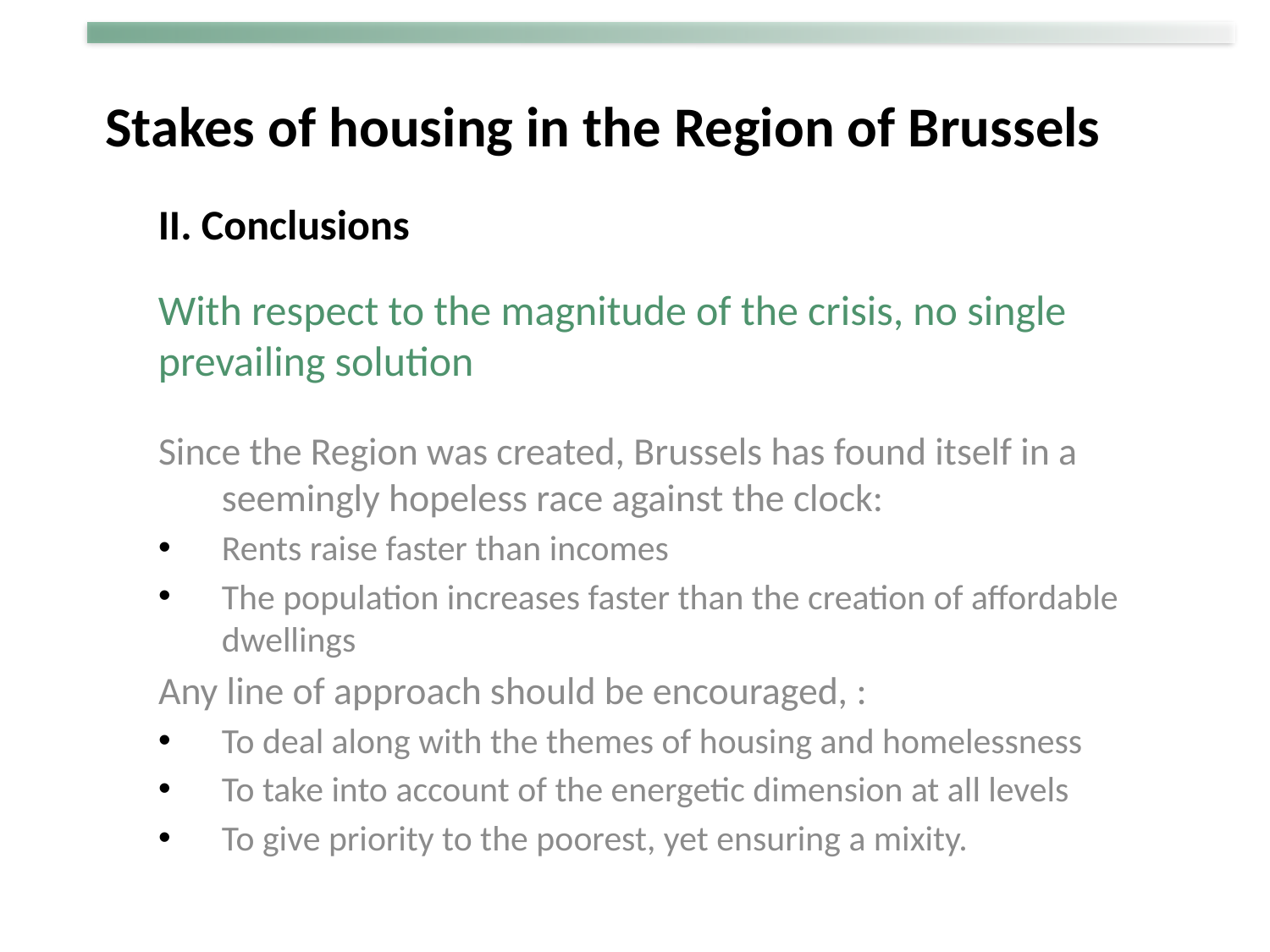

# Stakes of housing in the Region of Brussels
II. Conclusions
With respect to the magnitude of the crisis, no single prevailing solution
Since the Region was created, Brussels has found itself in a seemingly hopeless race against the clock:
Rents raise faster than incomes
The population increases faster than the creation of affordable  dwellings
Any line of approach should be encouraged, :
To deal along with the themes of housing and homelessness
To take into account of the energetic dimension at all levels
To give priority to the poorest, yet ensuring a mixity.